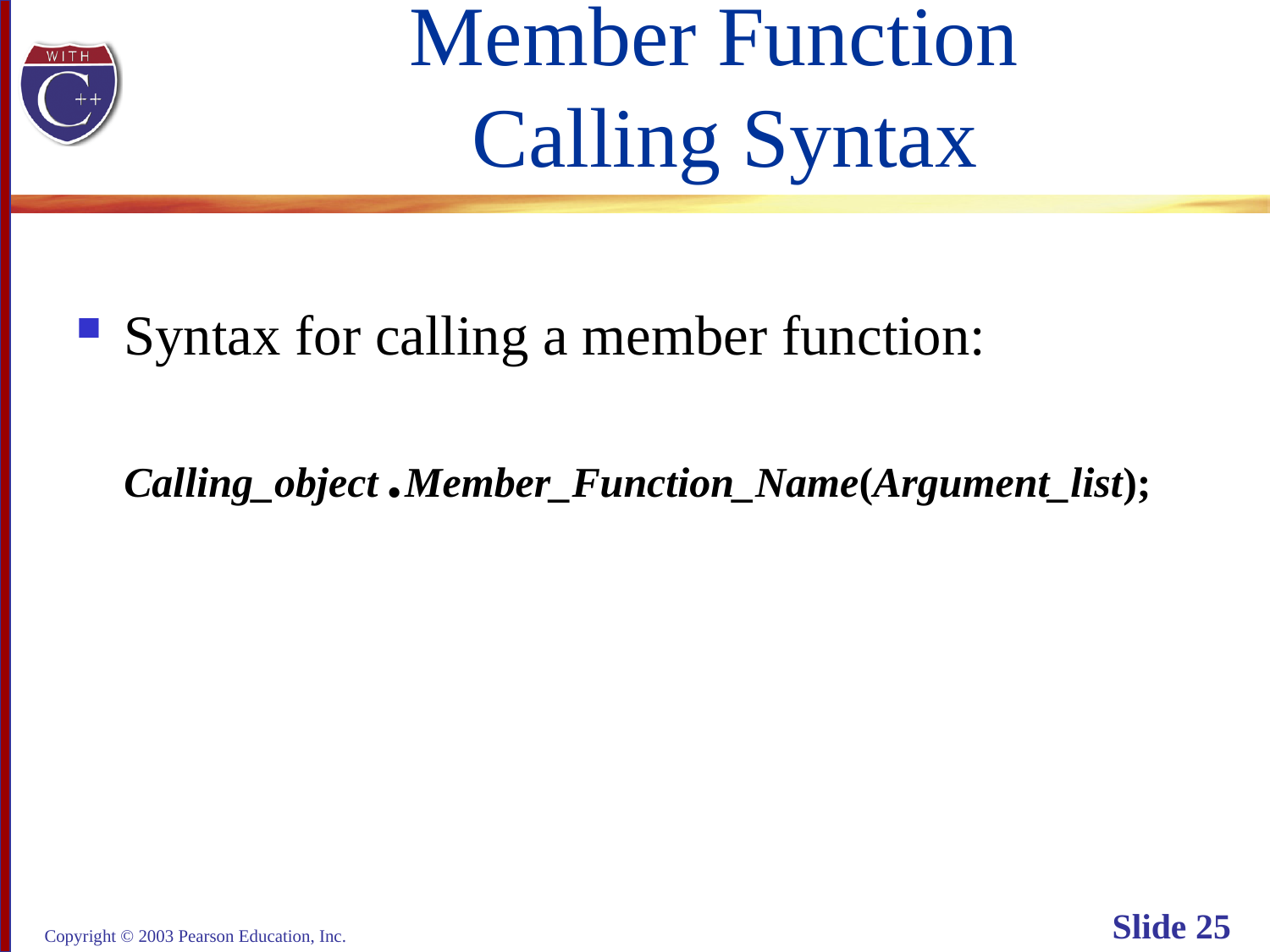

# Member Function Calling Syntax

Syntax for calling a member function:
Calling_object .Member_Function_Name(Argument_list);
Copyright © 2003 Pearson Education, Inc.
Slide 25